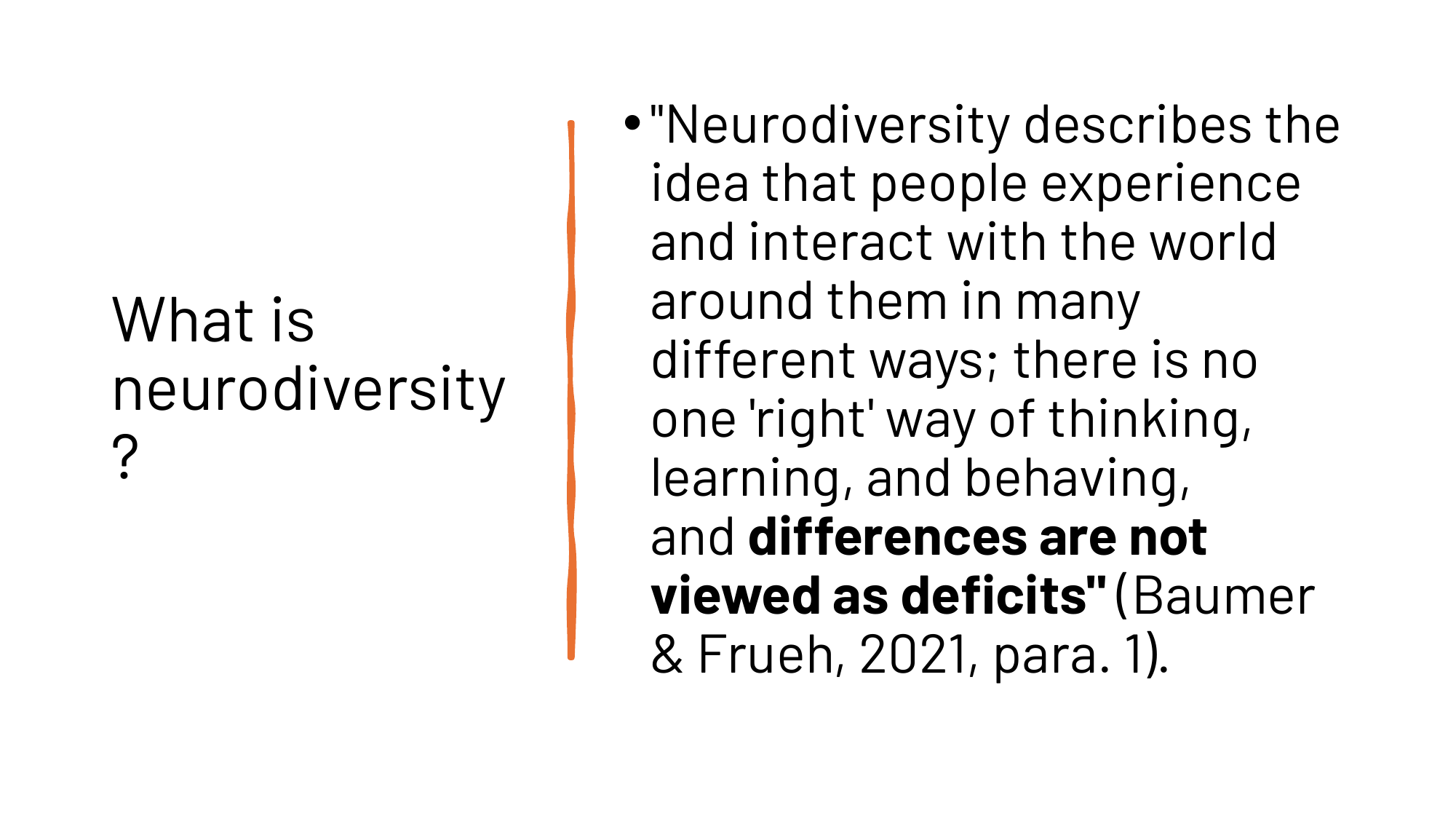

# What is neurodiversity?
"Neurodiversity describes the idea that people experience and interact with the world around them in many different ways; there is no one 'right' way of thinking, learning, and behaving, and differences are not viewed as deficits" (Baumer & Frueh, 2021, para. 1).